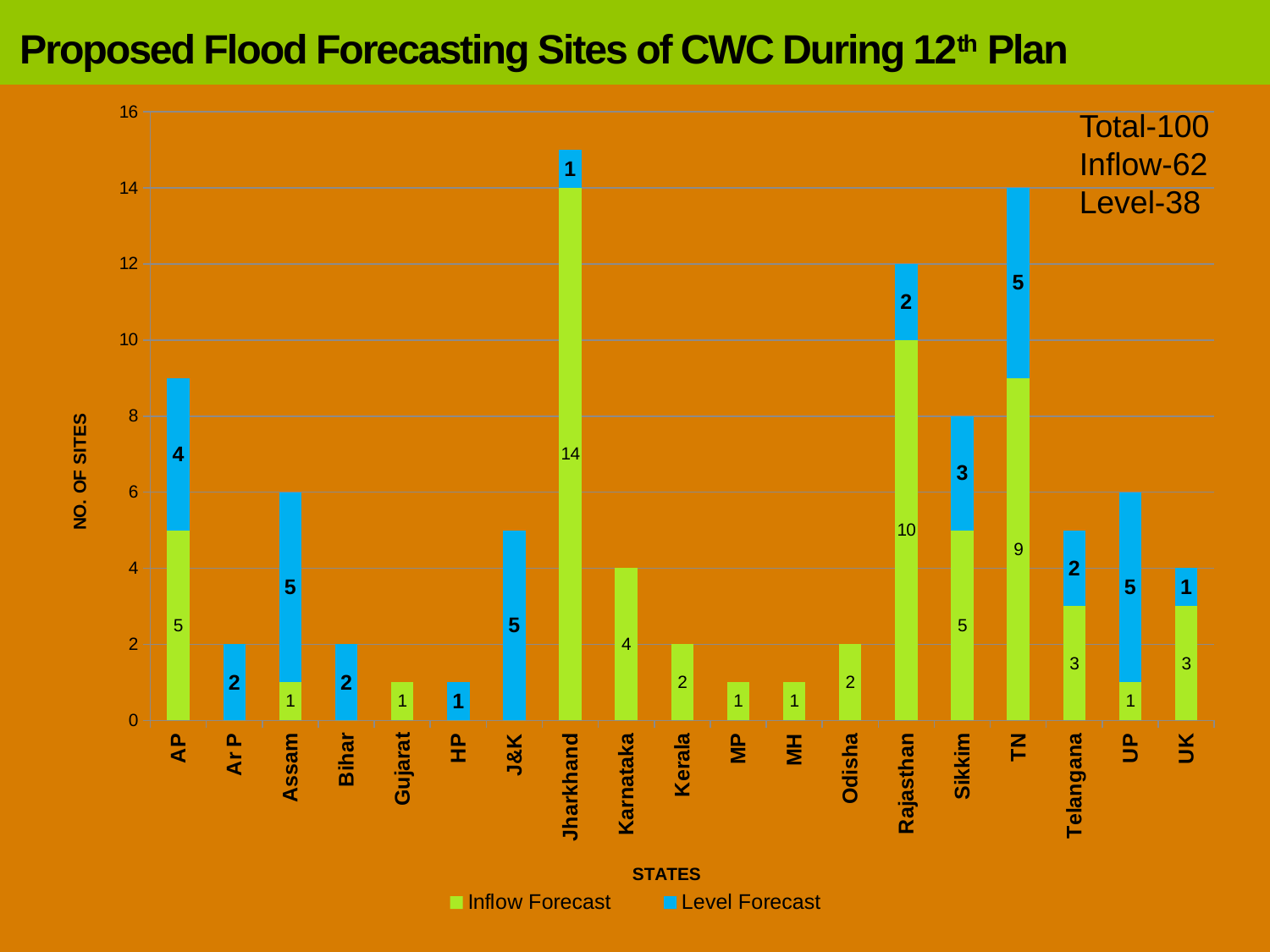

Proposed Flood Forecasting Sites of CWC During 12th Plan

### Chart

| Category | Inflow Forecast | Level Forecast |
|---|---|---|
| AP | 5.0 | 4.0 |
| Ar P | 0.0 | 2.0 |
| Assam | 1.0 | 5.0 |
| Bihar | 0.0 | 2.0 |
| Gujarat | 1.0 | 0.0 |
| HP | 0.0 | 1.0 |
| J&K | 0.0 | 5.0 |
| Jharkhand | 14.0 | 1.0 |
| Karnataka | 4.0 | 0.0 |
| Kerala | 2.0 | 0.0 |
| MP | 1.0 | 0.0 |
| MH | 1.0 | 0.0 |
| Odisha | 2.0 | 0.0 |
| Rajasthan | 10.0 | 2.0 |
| Sikkim | 5.0 | 3.0 |
| TN | 9.0 | 5.0 |
| Telangana | 3.0 | 2.0 |
| UP | 1.0 | 5.0 |
| UK | 3.0 | 1.0 |
Total-100
Inflow-62
Level-38